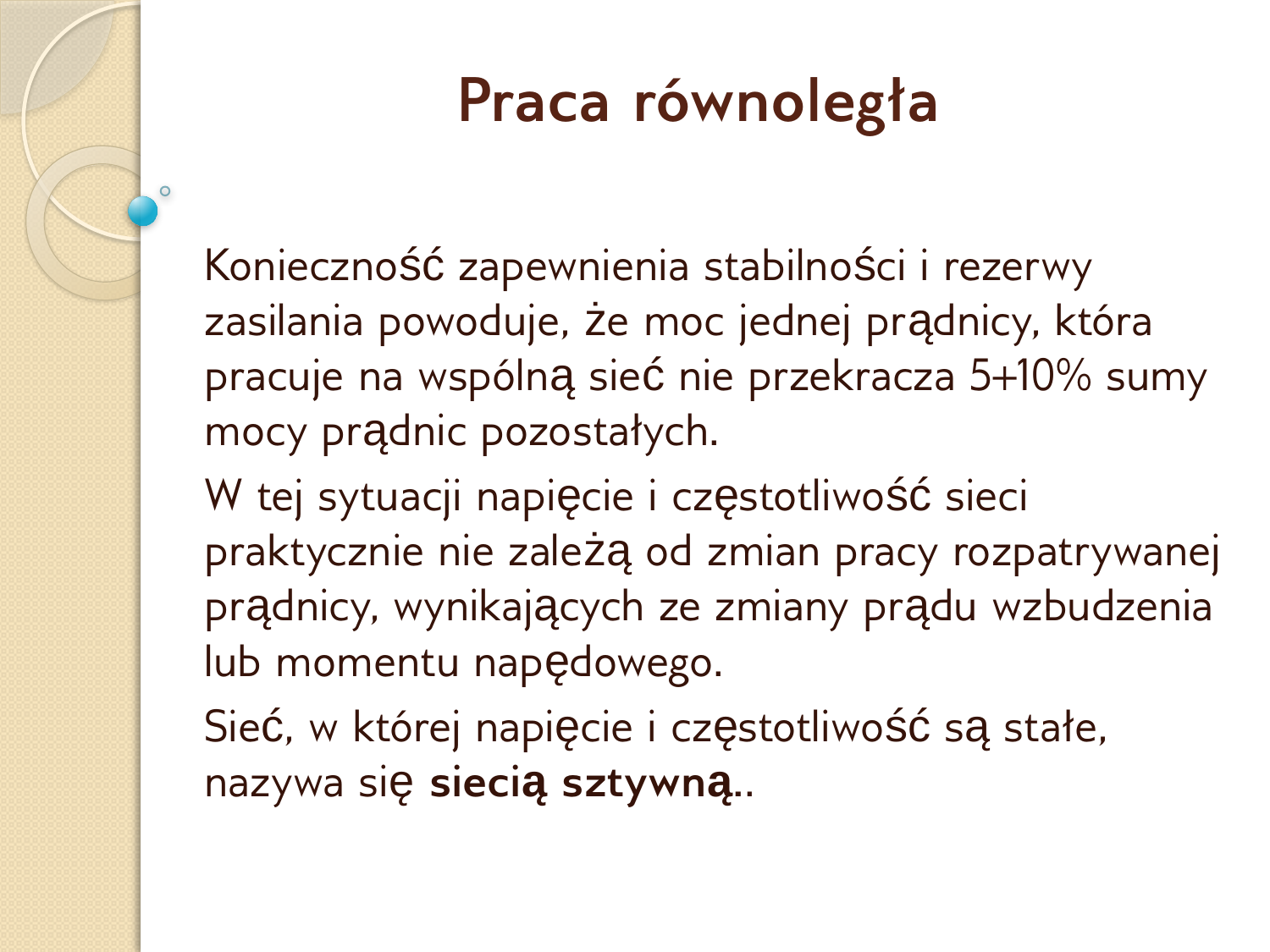

# Praca równoległa

Konieczność zapewnienia stabilności i rezerwy zasilania powoduje, że moc jednej prądnicy, która pracuje na wspólną sieć nie przekracza 5+10% sumy mocy prądnic pozostałych.
W tej sytuacji napięcie i częstotliwość sieci praktycznie nie zależą od zmian pracy rozpatrywanej prądnicy, wynikających ze zmiany prądu wzbudzenia lub momentu napędowego.
Sieć, w której napięcie i częstotliwość są stałe, nazywa się siecią sztywną..